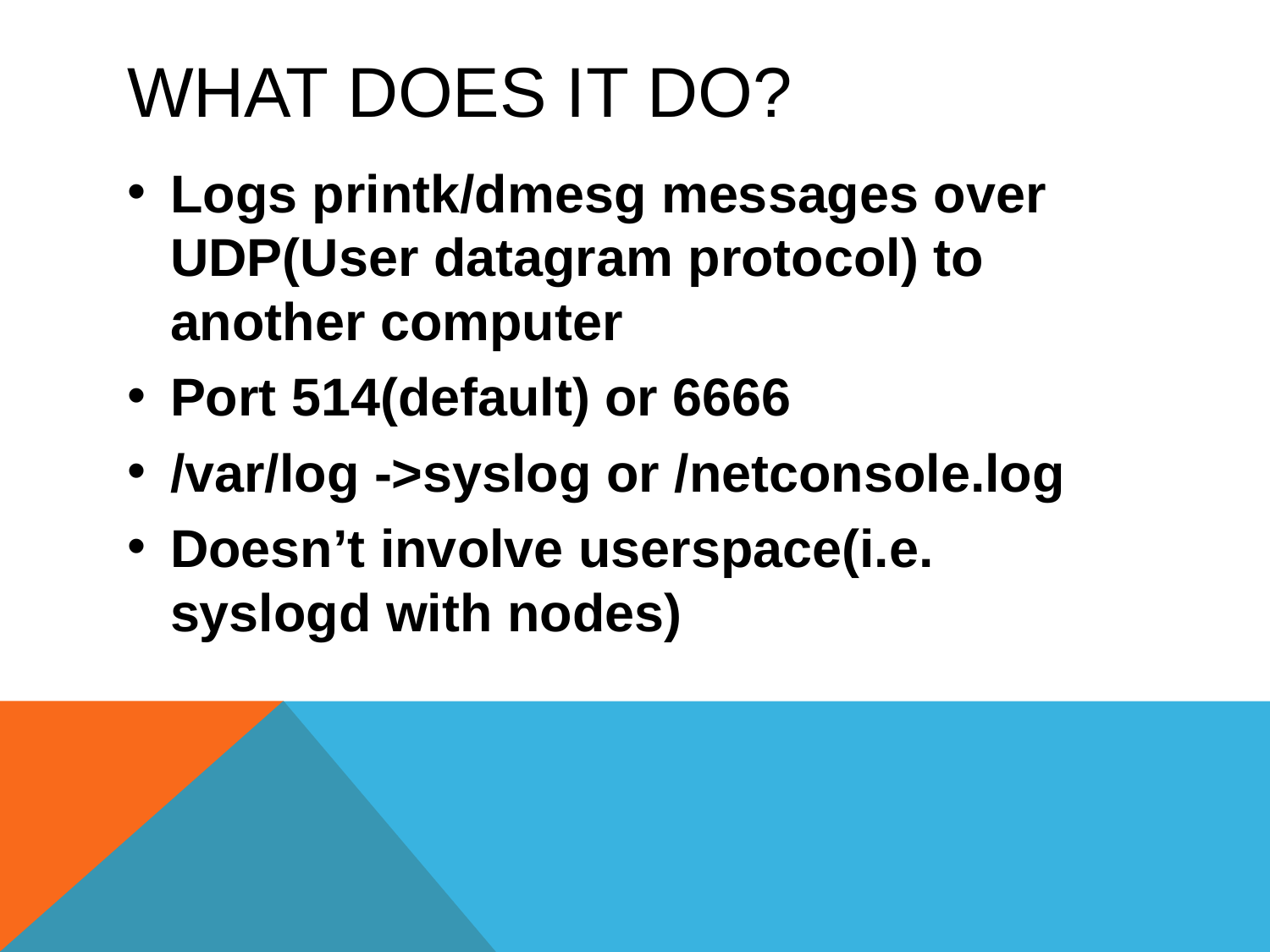

# What does it do?
Logs printk/dmesg messages over UDP(User datagram protocol) to another computer
Port 514(default) or 6666
/var/log ->syslog or /netconsole.log
Doesn’t involve userspace(i.e. syslogd with nodes)